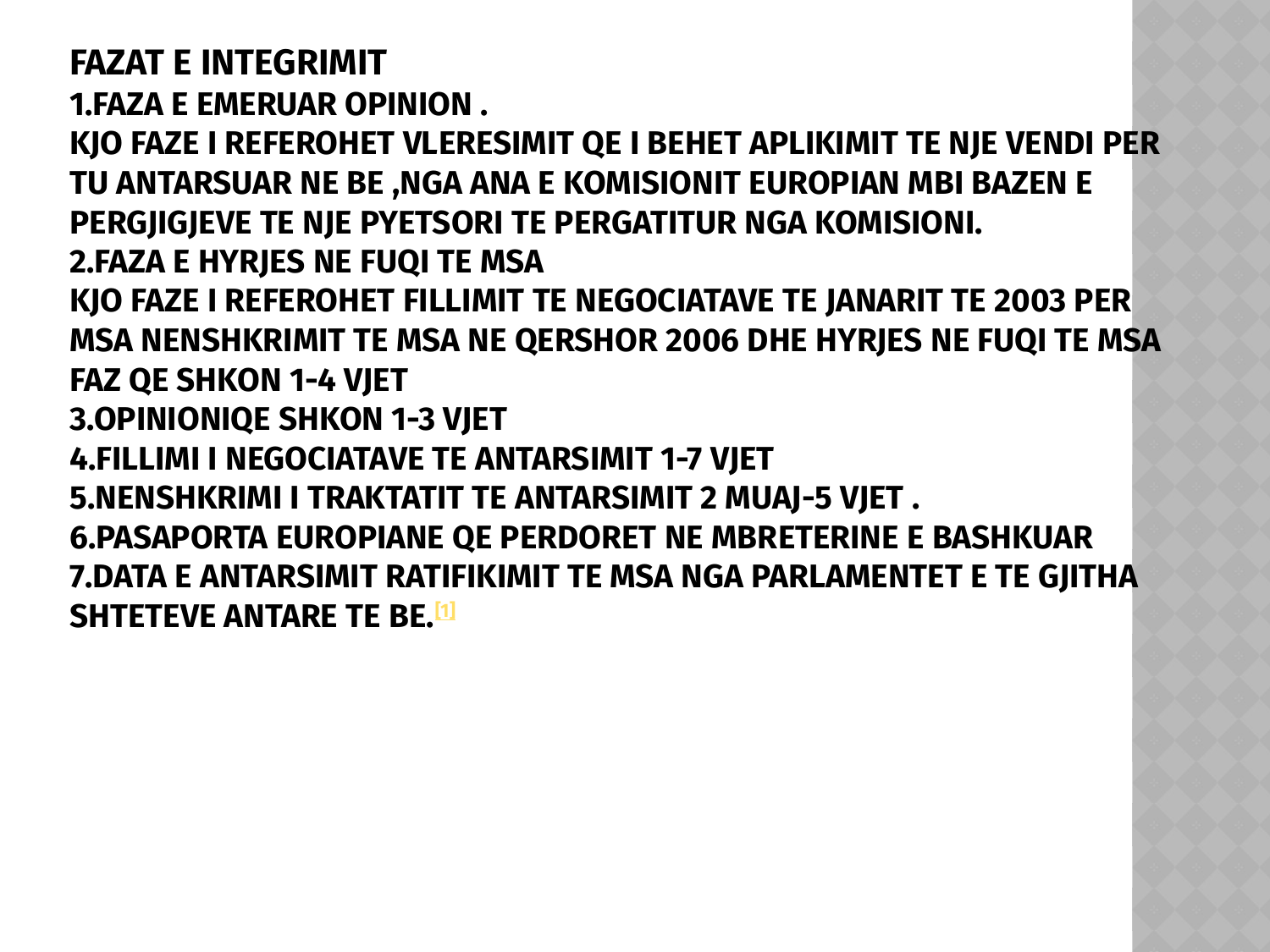

# Fazat e integrimit 1.Faza e emeruar opinion . Kjo faze I referohet vleresimit qe I behet aplikimit te nje vendi per tu antarsuar ne BE ,nga ana e Komisionit Europian mbi bazen e pergjigjeve te nje pyetsori te pergatitur nga Komisioni. 2.Faza e hyrjes ne fuqi te MSA Kjo faze I referohet fillimit te negociatave te janarit te 2003 per MSA nenshkrimit te MSA ne qershor 2006 dhe hyrjes ne fuqi te MSA faz qe shkon 1-4 vjet 3.Opinioniqe shkon 1-3 vjet 4.Fillimi I negociatave te antarsimit 1-7 vjet 5.Nenshkrimi I traktatit te antarsimit 2 muaj-5 vjet . 6.Pasaporta europiane qe perdoret ne mbreterine e bashkuar 7.Data e antarsimit ratifikimit te MSA nga parlamentet e te gjitha shteteve antare te BE.[1]